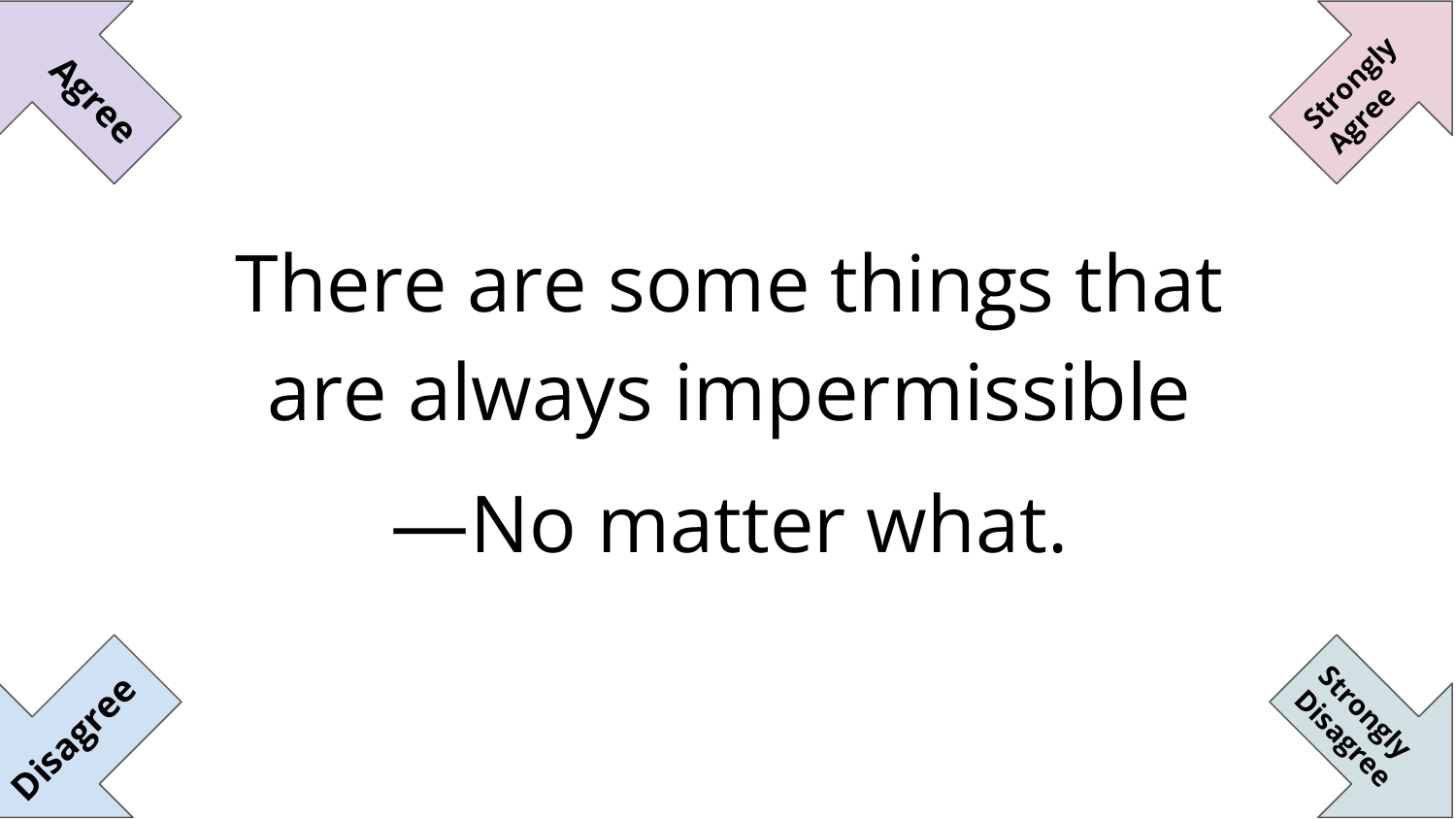

Strongly Agree
Agree
There are some things that are always impermissible
—No matter what.

Strongly Disagree
Disagree